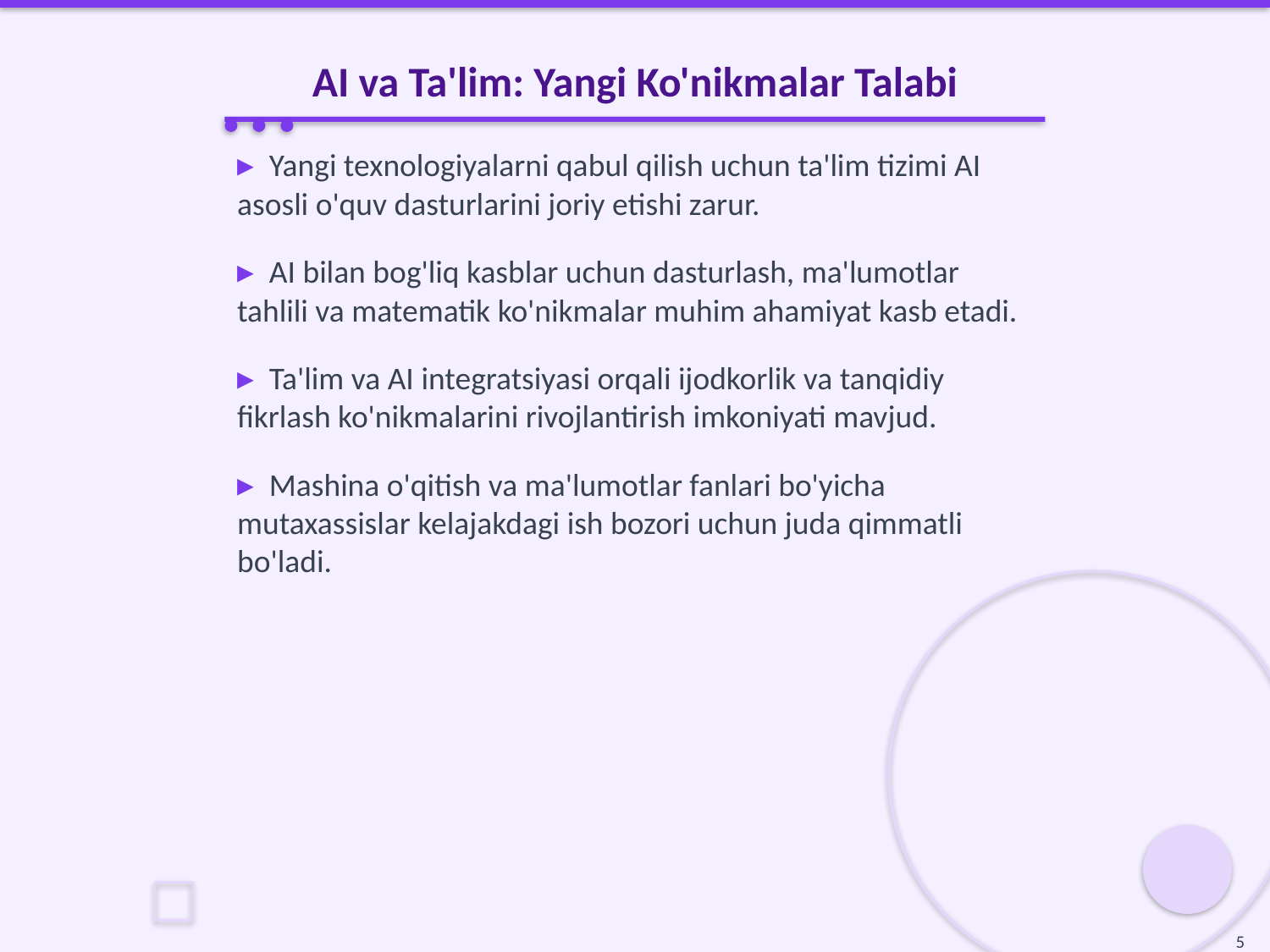

AI va Ta'lim: Yangi Ko'nikmalar Talabi

▸  Yangi texnologiyalarni qabul qilish uchun ta'lim tizimi AI asosli o'quv dasturlarini joriy etishi zarur.
▸  AI bilan bog'liq kasblar uchun dasturlash, ma'lumotlar tahlili va matematik ko'nikmalar muhim ahamiyat kasb etadi.
▸  Ta'lim va AI integratsiyasi orqali ijodkorlik va tanqidiy fikrlash ko'nikmalarini rivojlantirish imkoniyati mavjud.
▸  Mashina o'qitish va ma'lumotlar fanlari bo'yicha mutaxassislar kelajakdagi ish bozori uchun juda qimmatli bo'ladi.

5